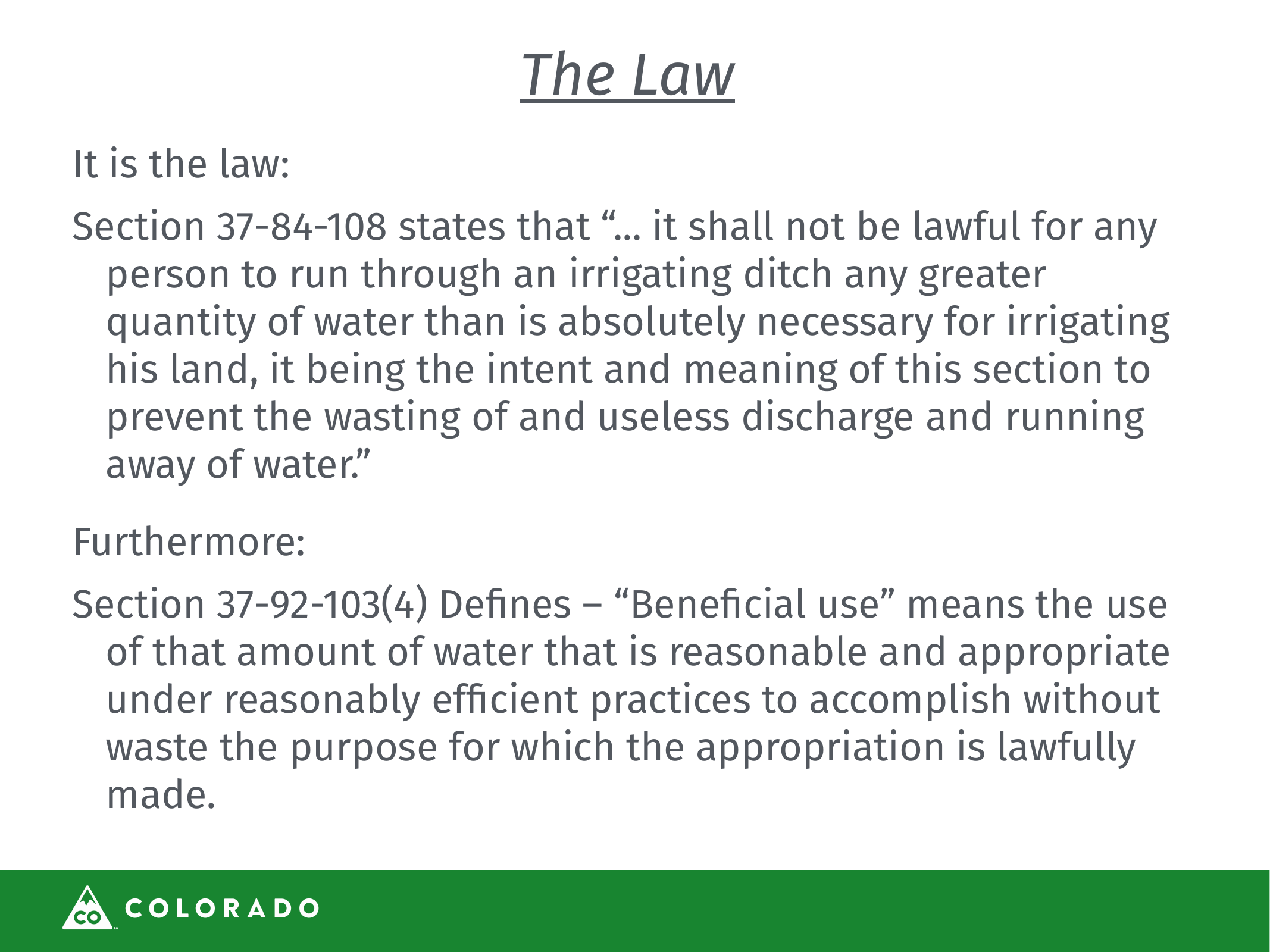

# The Law
It is the law:
Section 37-84-108 states that “... it shall not be lawful for any person to run through an irrigating ditch any greater quantity of water than is absolutely necessary for irrigating his land, it being the intent and meaning of this section to prevent the wasting of and useless discharge and running away of water.”
Furthermore:
Section 37-92-103(4) Defines – “Beneficial use” means the use of that amount of water that is reasonable and appropriate under reasonably efficient practices to accomplish without waste the purpose for which the appropriation is lawfully made.